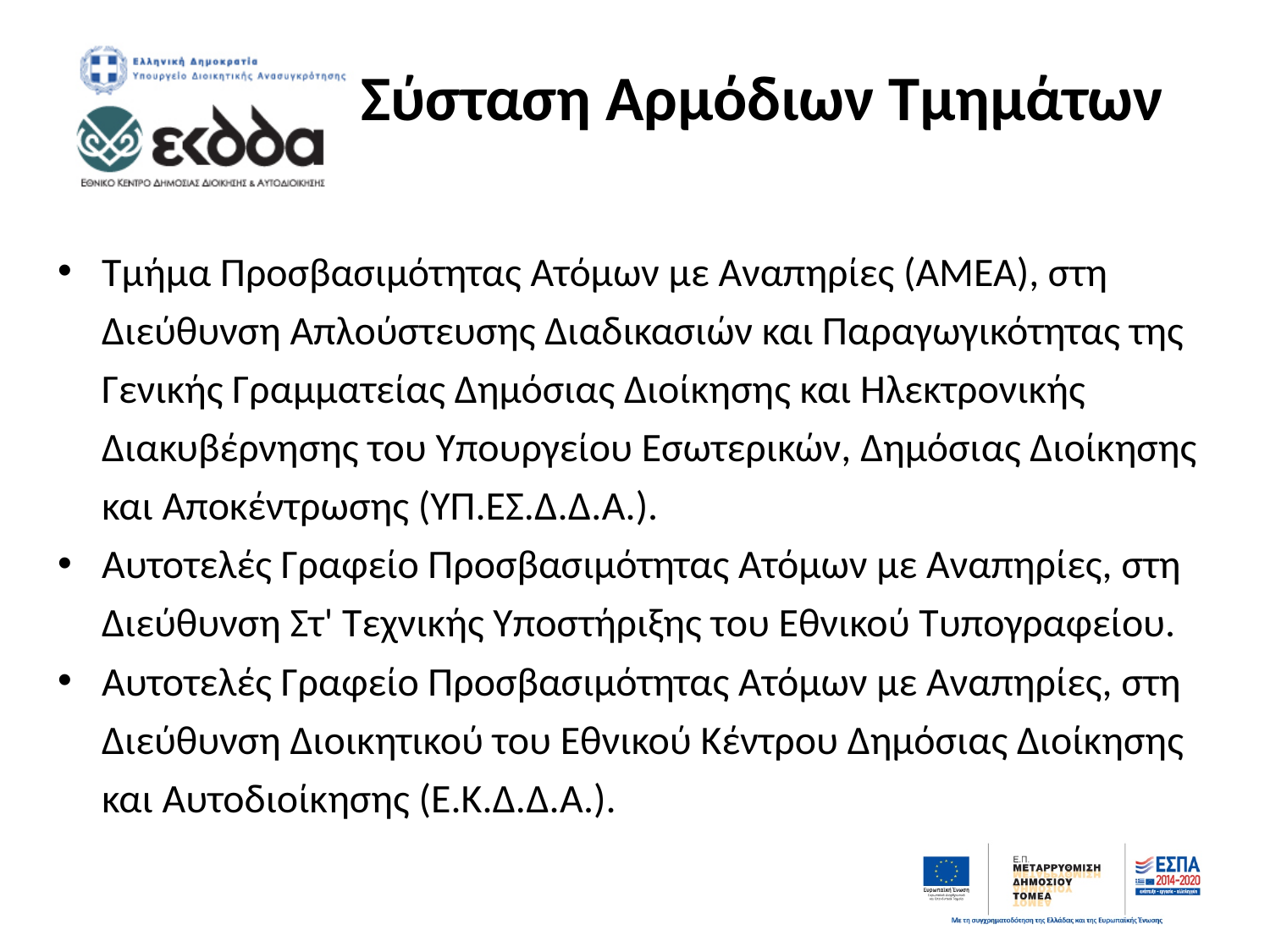

# Σύσταση Αρμόδιων Τμημάτων
Τμήμα Προσβασιμότητας Ατόμων με Αναπηρίες (ΑΜΕΑ), στη Διεύθυνση Απλούστευσης Διαδικασιών και Παραγωγικότητας της Γενικής Γραμματείας Δημόσιας Διοίκησης και Ηλεκτρονικής Διακυβέρνησης του Υπουργείου Εσωτερικών, Δημόσιας Διοίκησης και Αποκέντρωσης (ΥΠ.ΕΣ.Δ.Δ.Α.).
Αυτοτελές Γραφείο Προσβασιμότητας Ατόμων με Αναπηρίες, στη Διεύθυνση Στ' Τεχνικής Υποστήριξης του Εθνικού Τυπογραφείου.
Αυτοτελές Γραφείο Προσβασιμότητας Ατόμων με Αναπηρίες, στη Διεύθυνση Διοικητικού του Εθνικού Κέντρου Δημόσιας Διοίκησης και Αυτοδιοίκησης (Ε.Κ.Δ.Δ.Α.).